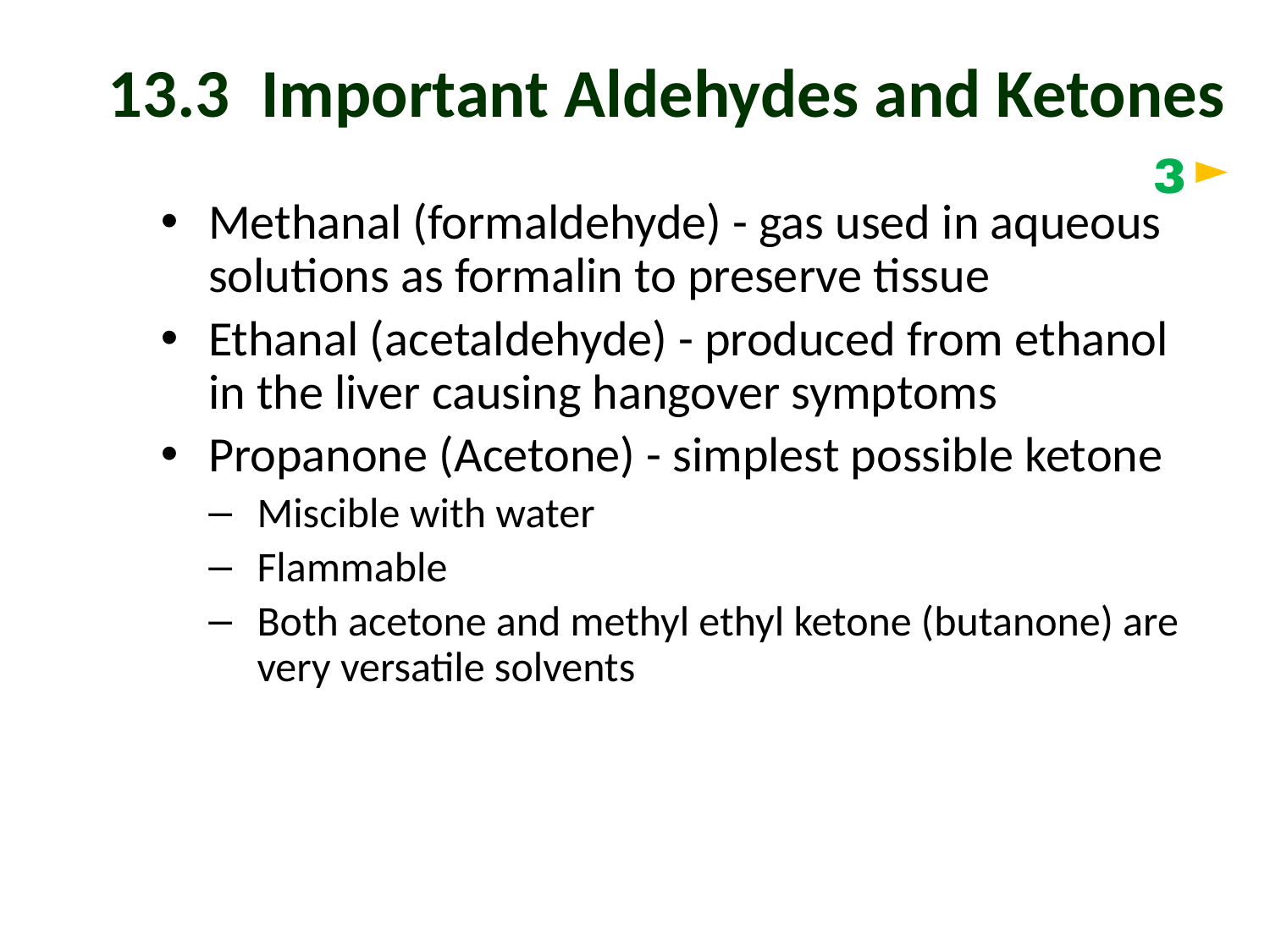

# 13.3  Important Aldehydes and Ketones
3

Methanal (formaldehyde) - gas used in aqueous solutions as formalin to preserve tissue
Ethanal (acetaldehyde) - produced from ethanol in the liver causing hangover symptoms
Propanone (Acetone) - simplest possible ketone
Miscible with water
Flammable
Both acetone and methyl ethyl ketone (butanone) are very versatile solvents